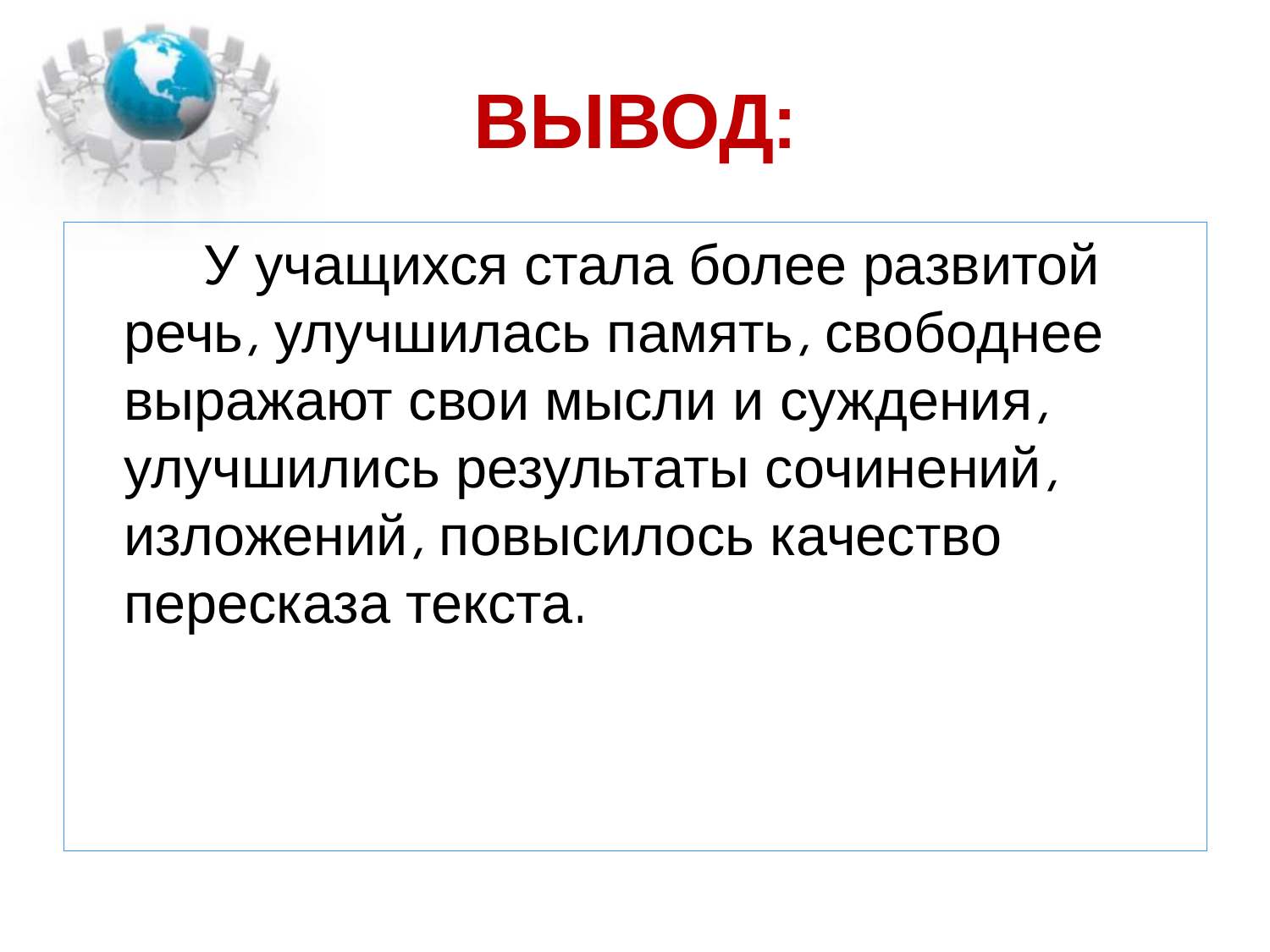

# ВЫВОД:
        У учащихся стала более развитой речь, улучшилась память, свободнее выражают свои мысли и суждения, улучшились результаты сочинений, изложений, повысилось качество пересказа текста.